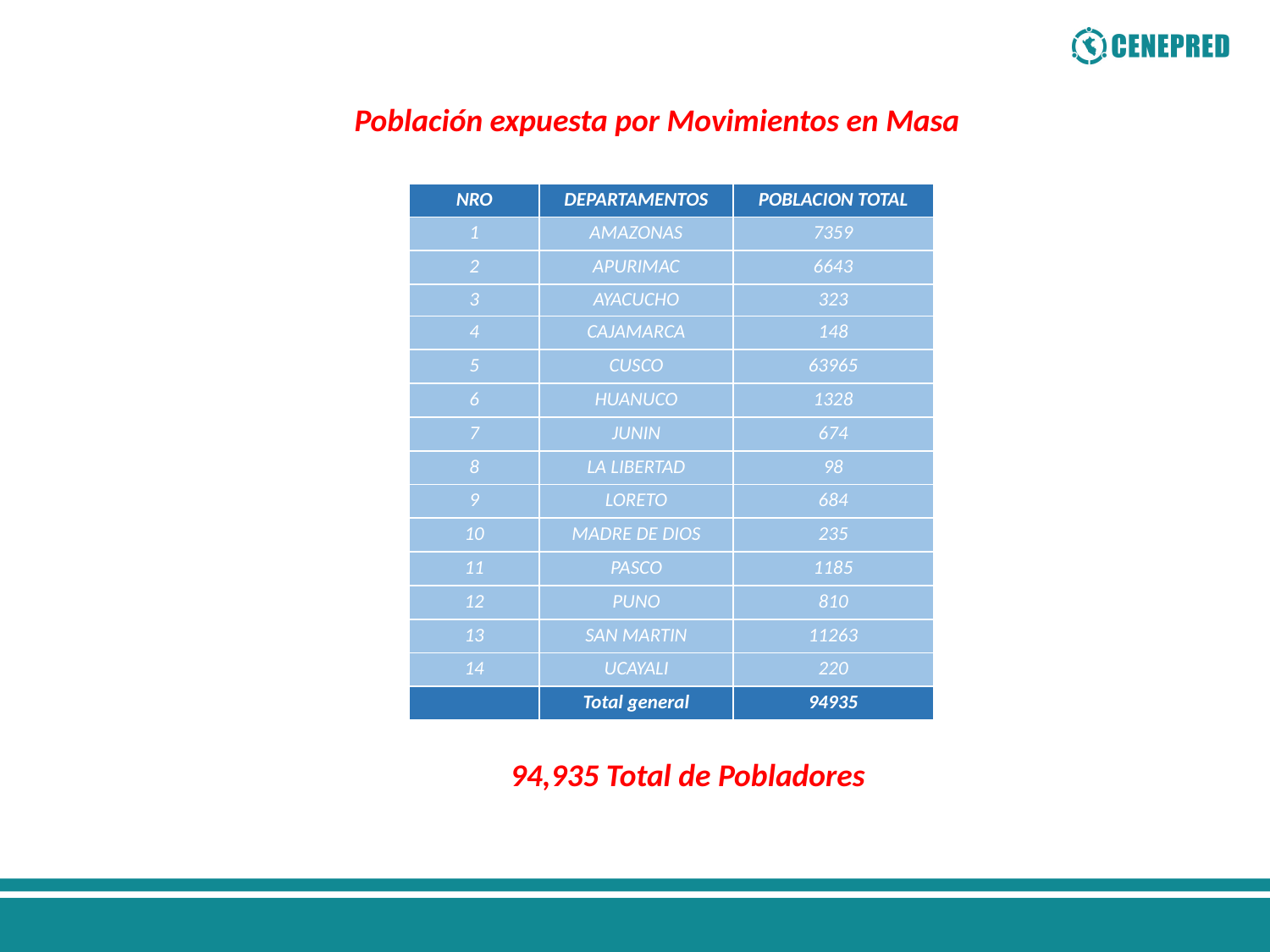

Población expuesta por Movimientos en Masa
| NRO | DEPARTAMENTOS | POBLACION TOTAL |
| --- | --- | --- |
| 1 | AMAZONAS | 7359 |
| 2 | APURIMAC | 6643 |
| 3 | AYACUCHO | 323 |
| 4 | CAJAMARCA | 148 |
| 5 | CUSCO | 63965 |
| 6 | HUANUCO | 1328 |
| 7 | JUNIN | 674 |
| 8 | LA LIBERTAD | 98 |
| 9 | LORETO | 684 |
| 10 | MADRE DE DIOS | 235 |
| 11 | PASCO | 1185 |
| 12 | PUNO | 810 |
| 13 | SAN MARTIN | 11263 |
| 14 | UCAYALI | 220 |
|  | Total general | 94935 |
94,935 Total de Pobladores